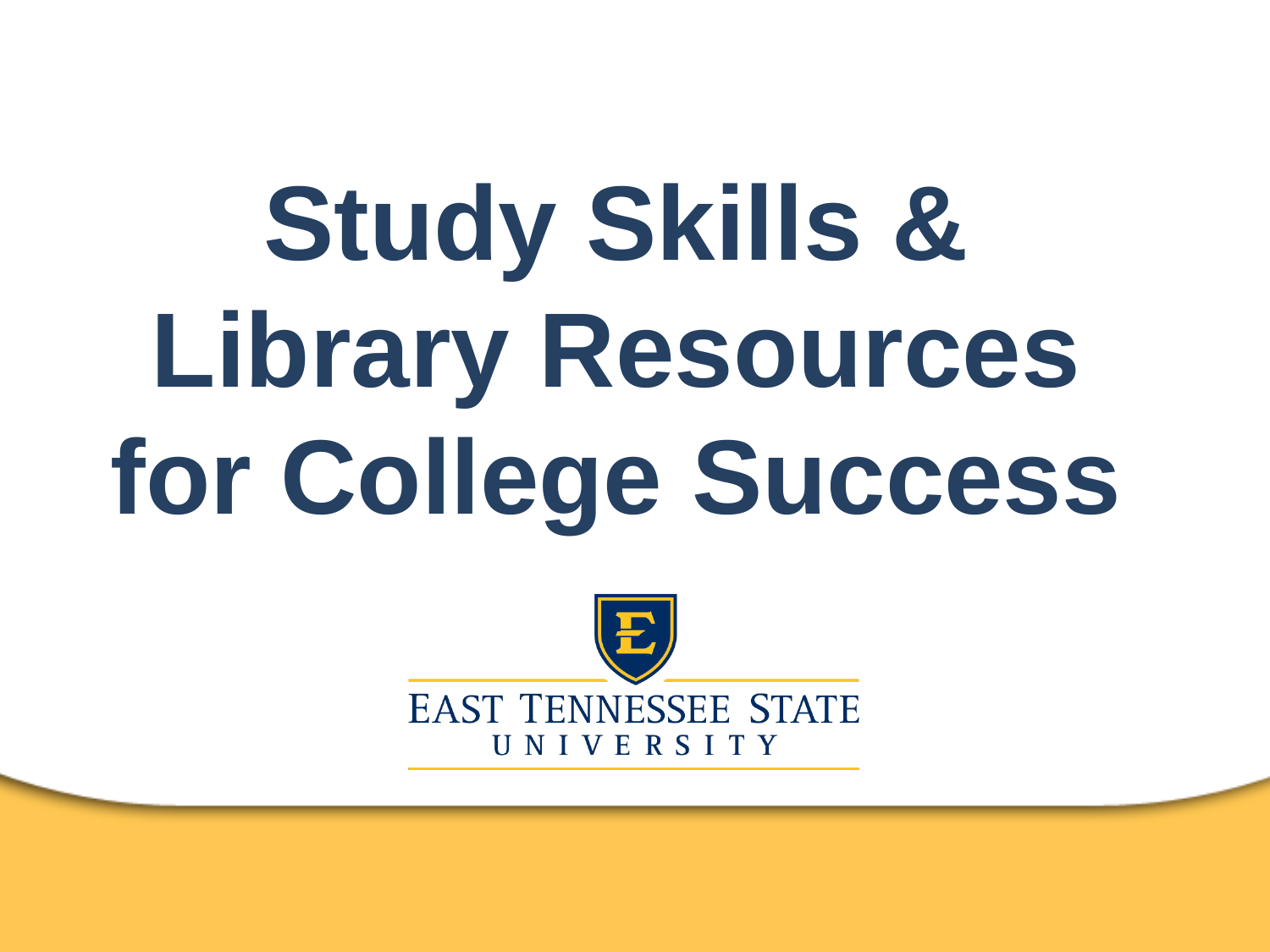

Study Skills & Library Resources for College Success